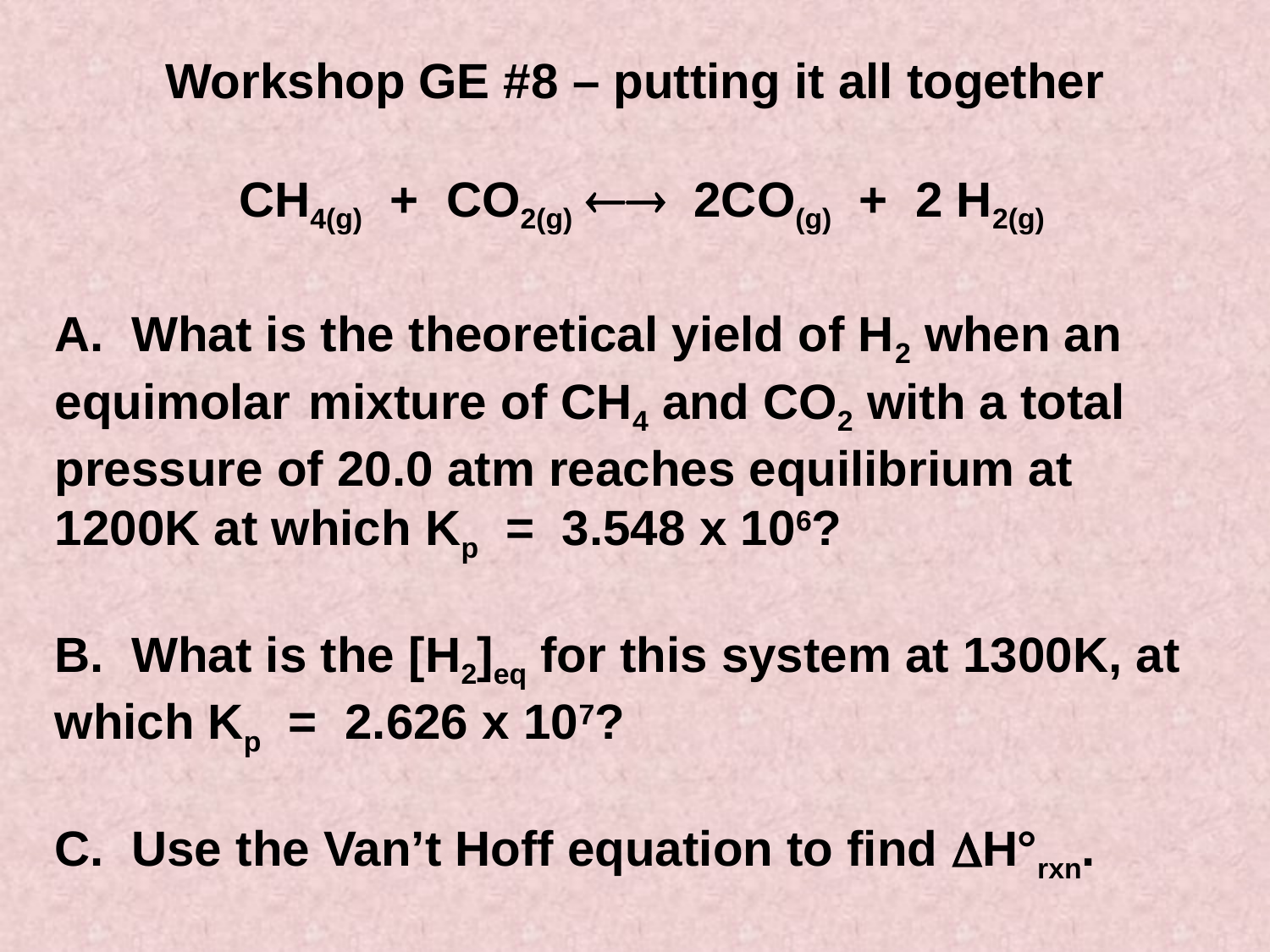

Workshop GE #8 – putting it all together

 CH4(g)  +  CO2(g) ←→  2CO(g)  +  2 H2(g)

A.  What is the theoretical yield of H2 when an equimolar 	mixture of CH4 and CO2 with a total pressure of 20.0 atm reaches equilibrium at 1200K at which Kp  =  3.548 x 106?

B.  What is the [H2]eq for this system at 1300K, at which Kp  =  2.626 x 107?

C.  Use the Van’t Hoff equation to find ΔH°rxn.